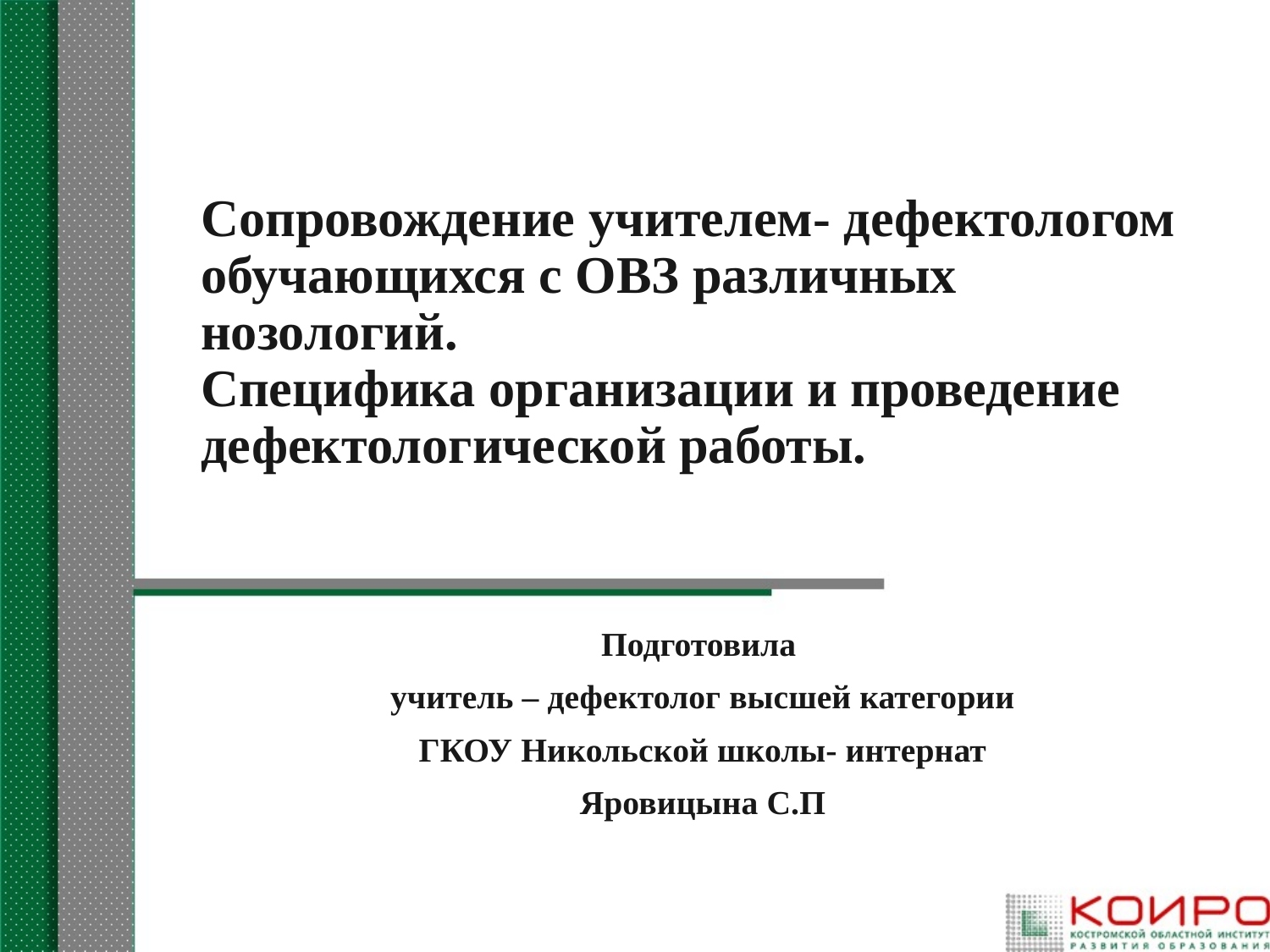

# Сопровождение учителем- дефектологом обучающихся с ОВЗ различных  нозологий. Специфика организации и проведение дефектологической работы.
Подготовила
учитель – дефектолог высшей категории
ГКОУ Никольской школы- интернат
Яровицына С.П